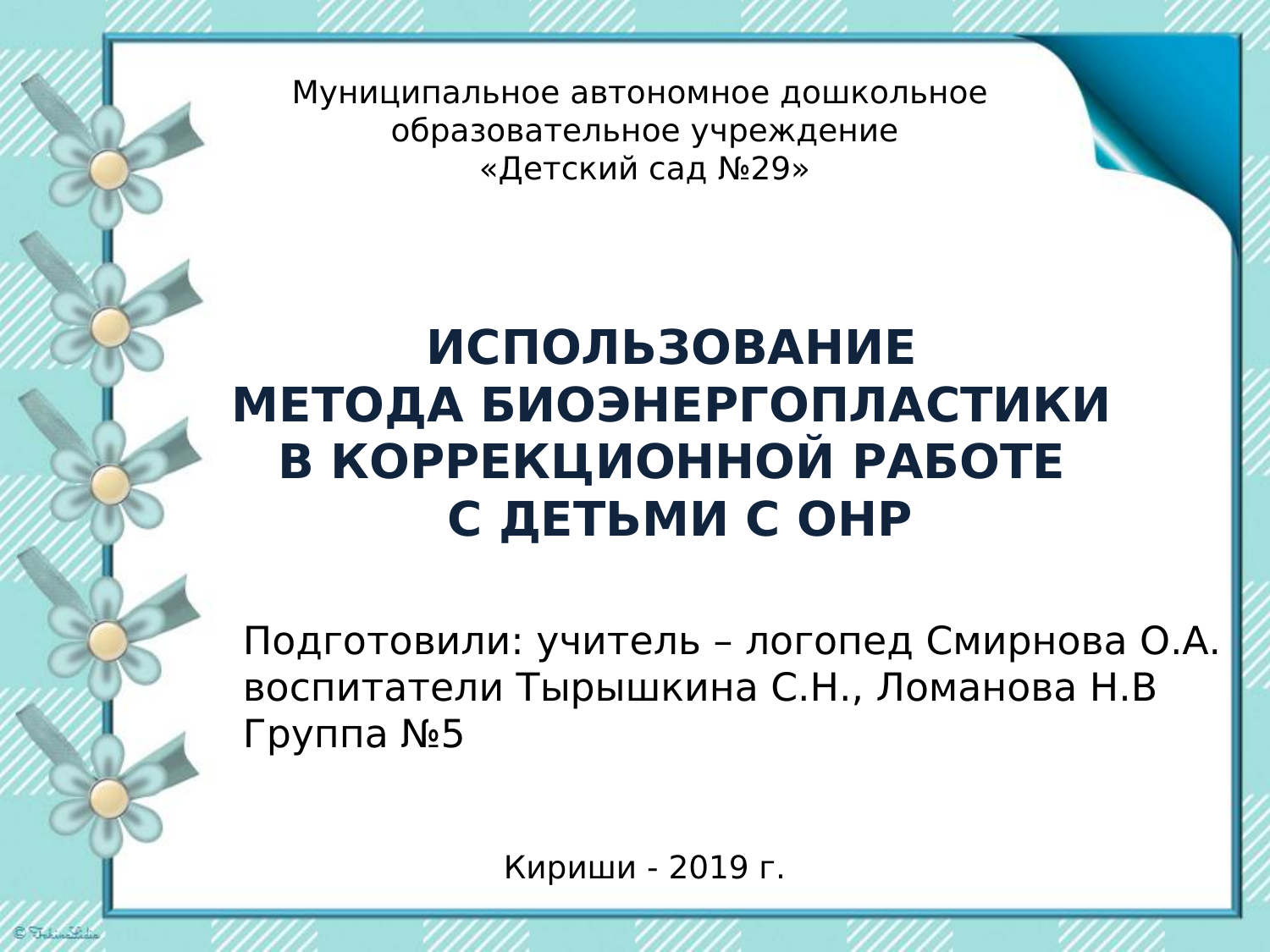

Муниципальное автономное дошкольное
образовательное учреждение
«Детский сад №29»

ИСПОЛЬЗОВАНИЕ
МЕТОДА БИОЭНЕРГОПЛАСТИКИ
В КОРРЕКЦИОННОЙ РАБОТЕ
С ДЕТЬМИ С ОНР
Подготовили: учитель – логопед Смирнова О.А.
воспитатели Тырышкина С.Н., Ломанова Н.В
Группа №5
Кириши - 2019 г.